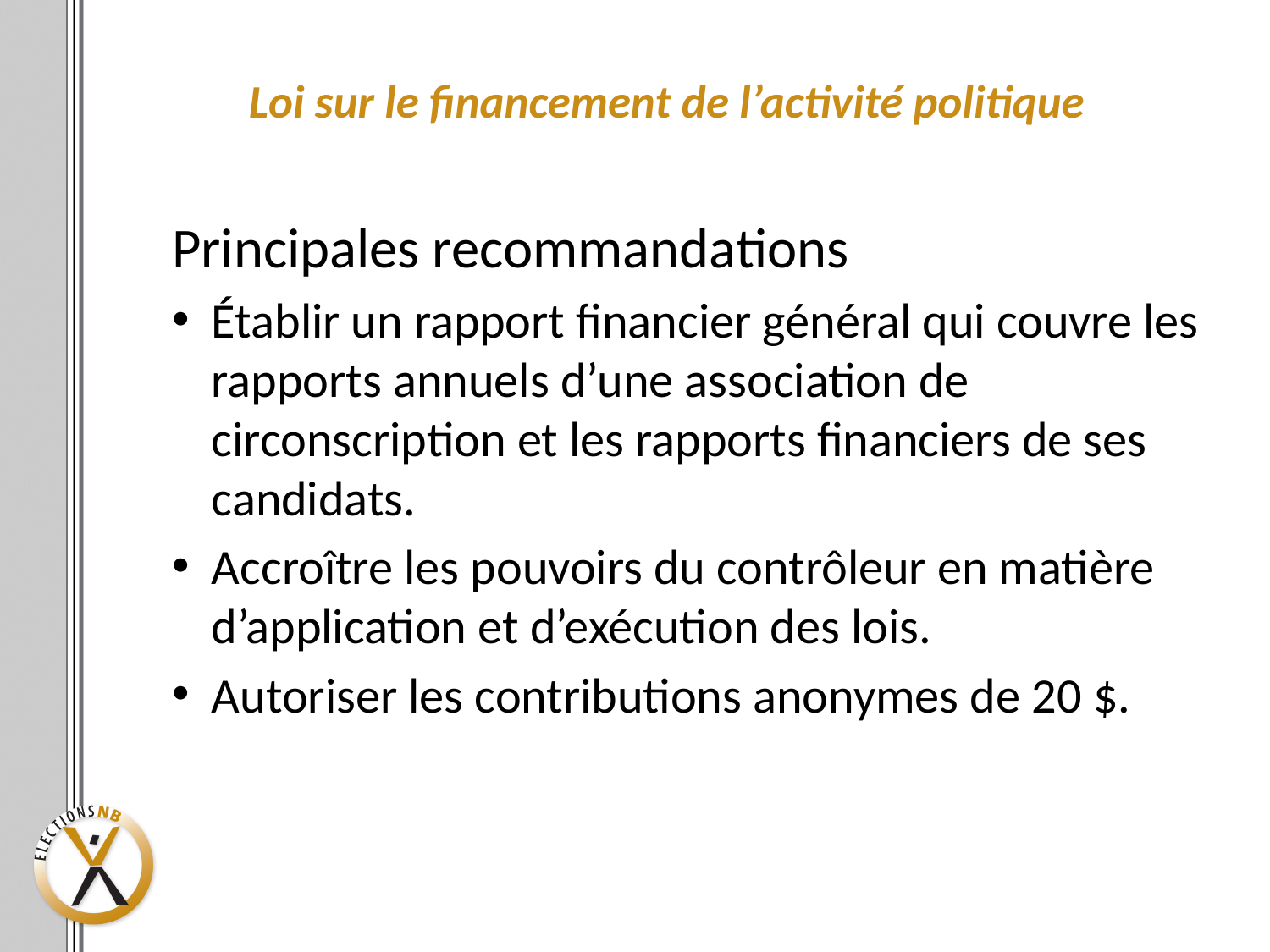

# Loi sur le financement de l’activité politique
Principales recommandations
Établir un rapport financier général qui couvre les rapports annuels d’une association de circonscription et les rapports financiers de ses candidats.
Accroître les pouvoirs du contrôleur en matière d’application et d’exécution des lois.
Autoriser les contributions anonymes de 20 $.